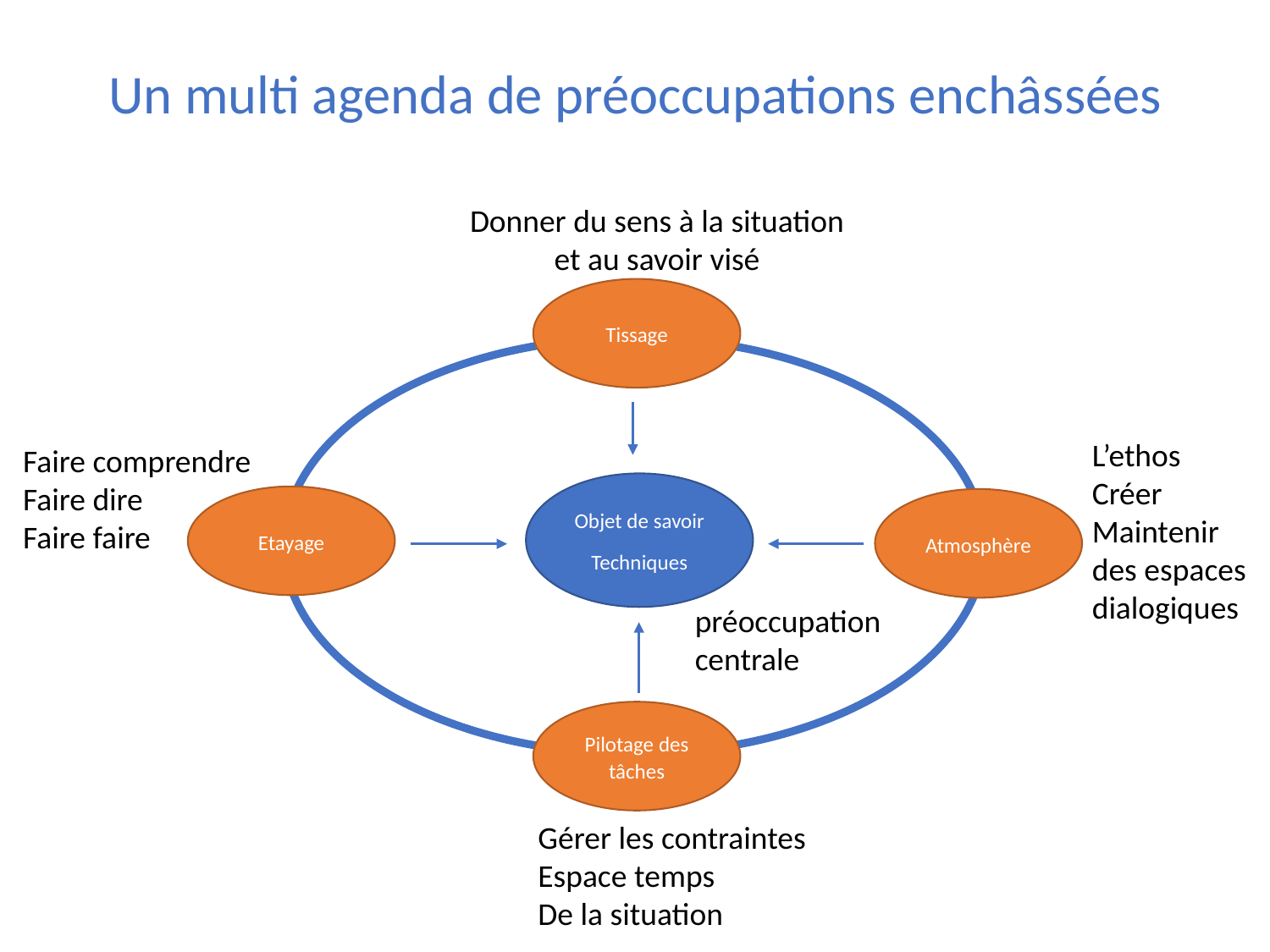

# Un multi agenda de préoccupations enchâssées
Donner du sens à la situation et au savoir visé
Tissage

Objet de savoir
Techniques
Etayage
Atmosphère
Pilotage des tâches
L’ethos
Créer
Maintenir
des espaces
dialogiques
Faire comprendre
Faire dire
Faire faire
préoccupation centrale
Gérer les contraintes
Espace temps
De la situation